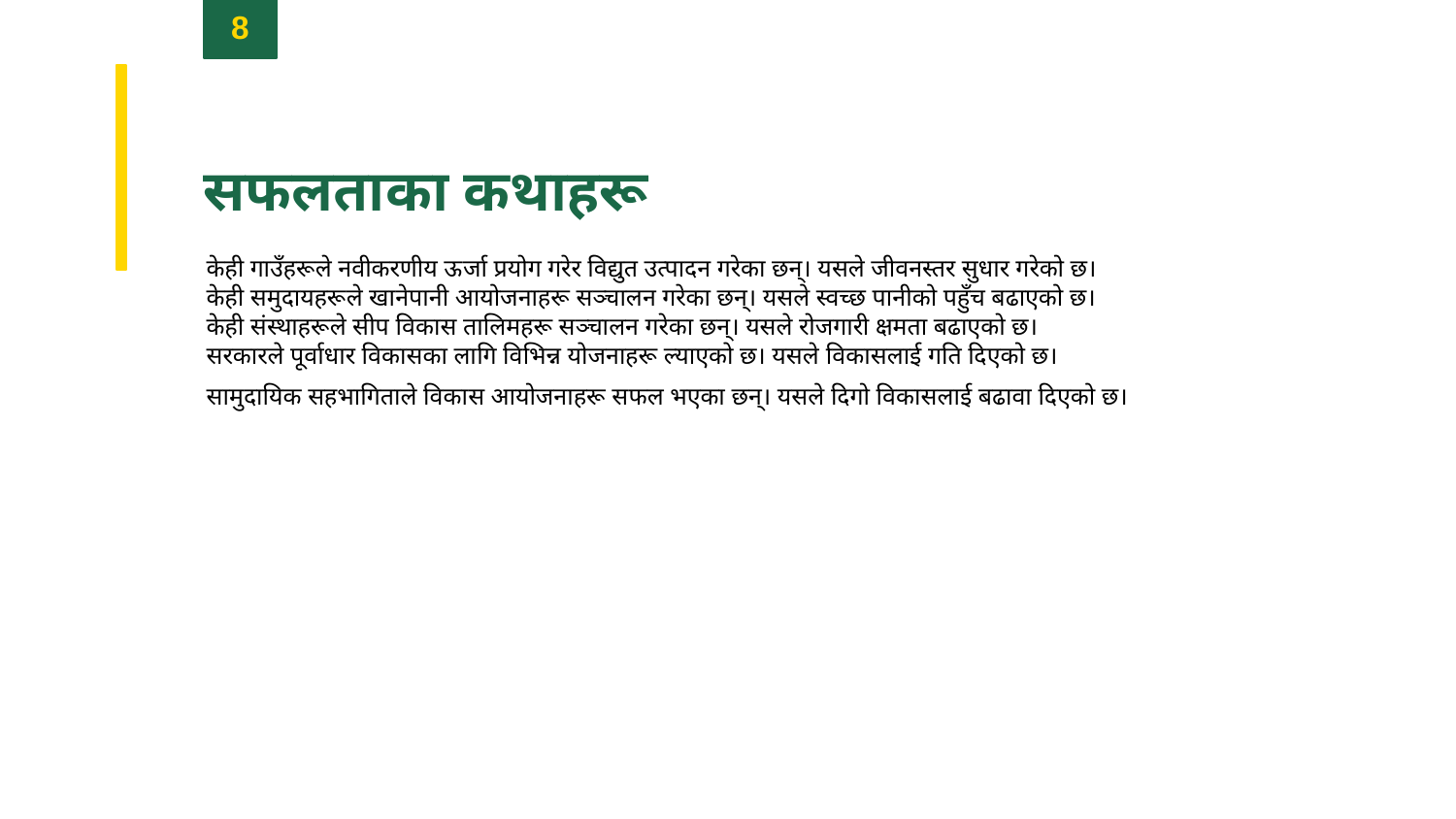

8

सफलताका कथाहरू
केही गाउँहरूले नवीकरणीय ऊर्जा प्रयोग गरेर विद्युत उत्पादन गरेका छन्। यसले जीवनस्तर सुधार गरेको छ।
केही समुदायहरूले खानेपानी आयोजनाहरू सञ्चालन गरेका छन्। यसले स्वच्छ पानीको पहुँच बढाएको छ।
केही संस्थाहरूले सीप विकास तालिमहरू सञ्चालन गरेका छन्। यसले रोजगारी क्षमता बढाएको छ।
सरकारले पूर्वाधार विकासका लागि विभिन्न योजनाहरू ल्याएको छ। यसले विकासलाई गति दिएको छ।
सामुदायिक सहभागिताले विकास आयोजनाहरू सफल भएका छन्। यसले दिगो विकासलाई बढावा दिएको छ।